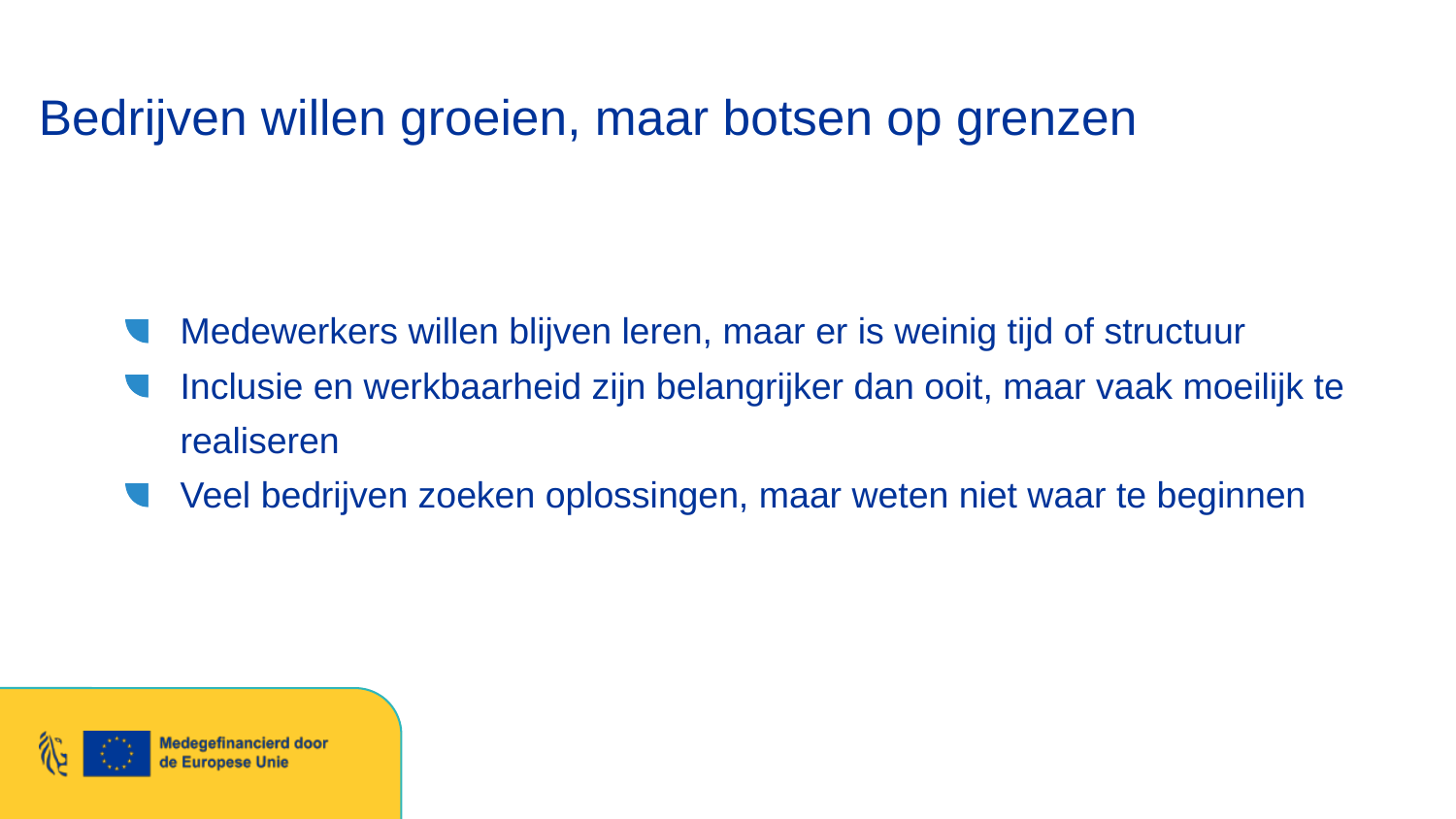

# Bedrijven willen groeien, maar botsen op grenzen
Medewerkers willen blijven leren, maar er is weinig tijd of structuur
Inclusie en werkbaarheid zijn belangrijker dan ooit, maar vaak moeilijk te realiseren
Veel bedrijven zoeken oplossingen, maar weten niet waar te beginnen